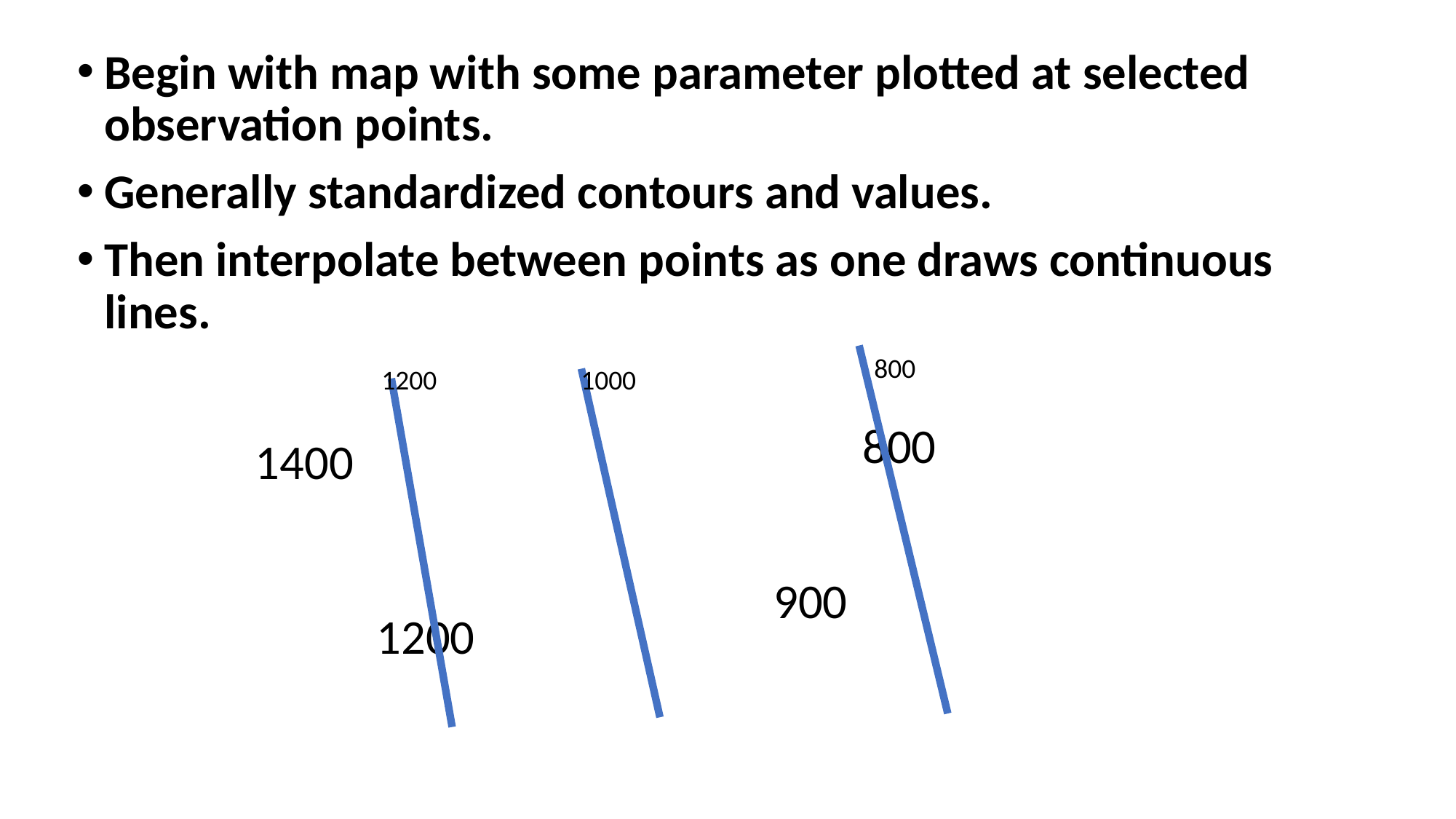

Begin with map with some parameter plotted at selected observation points.
Generally standardized contours and values.
Then interpolate between points as one draws continuous lines.
800
1200
1000
800
1400
900
1200